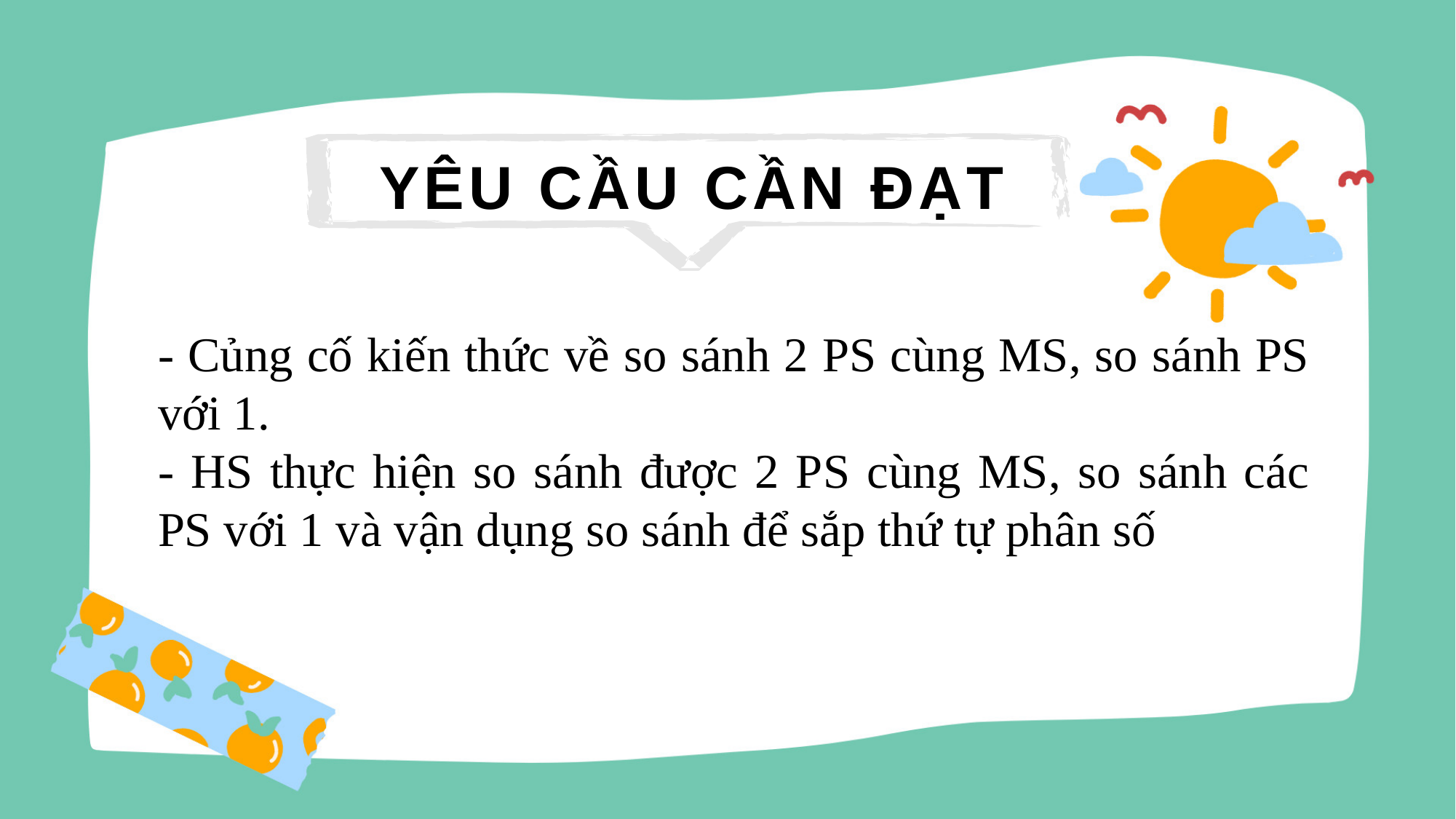

YÊU CẦU CẦN ĐẠT
- Củng cố kiến thức về so sánh 2 PS cùng MS, so sánh PS với 1.
- HS thực hiện so sánh được 2 PS cùng MS, so sánh các PS với 1 và vận dụng so sánh để sắp thứ tự phân số